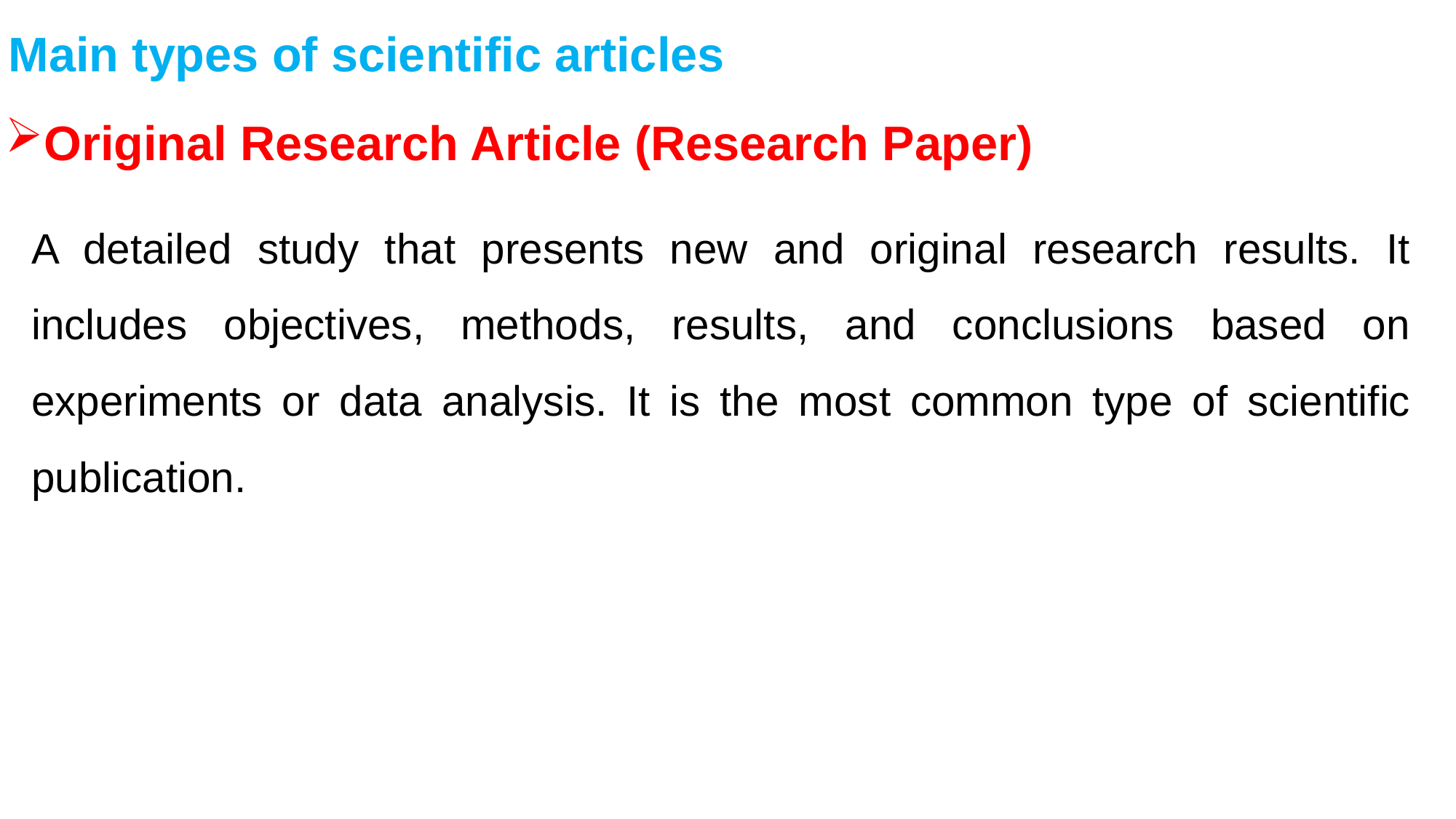

Main types of scientific articles
Original Research Article (Research Paper)
A detailed study that presents new and original research results. It includes objectives, methods, results, and conclusions based on experiments or data analysis. It is the most common type of scientific publication.